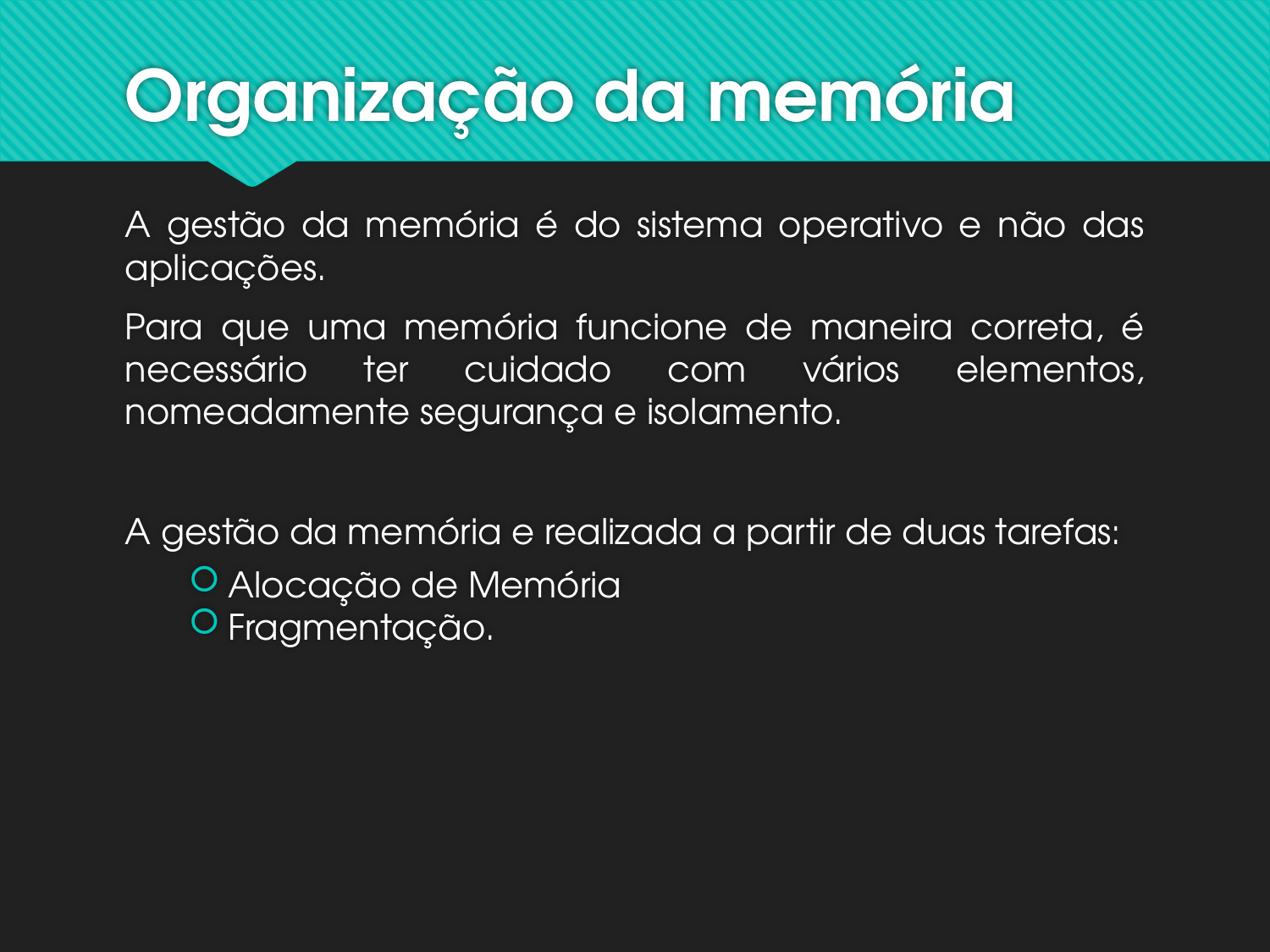

# Organização da memória
A gestão da memória é do sistema operativo e não das aplicações.
Para que uma memória funcione de maneira correta, é necessário ter cuidado com vários elementos, nomeadamente segurança e isolamento.

A gestão da memória e realizada a partir de duas tarefas:
Alocação de Memória
Fragmentação.